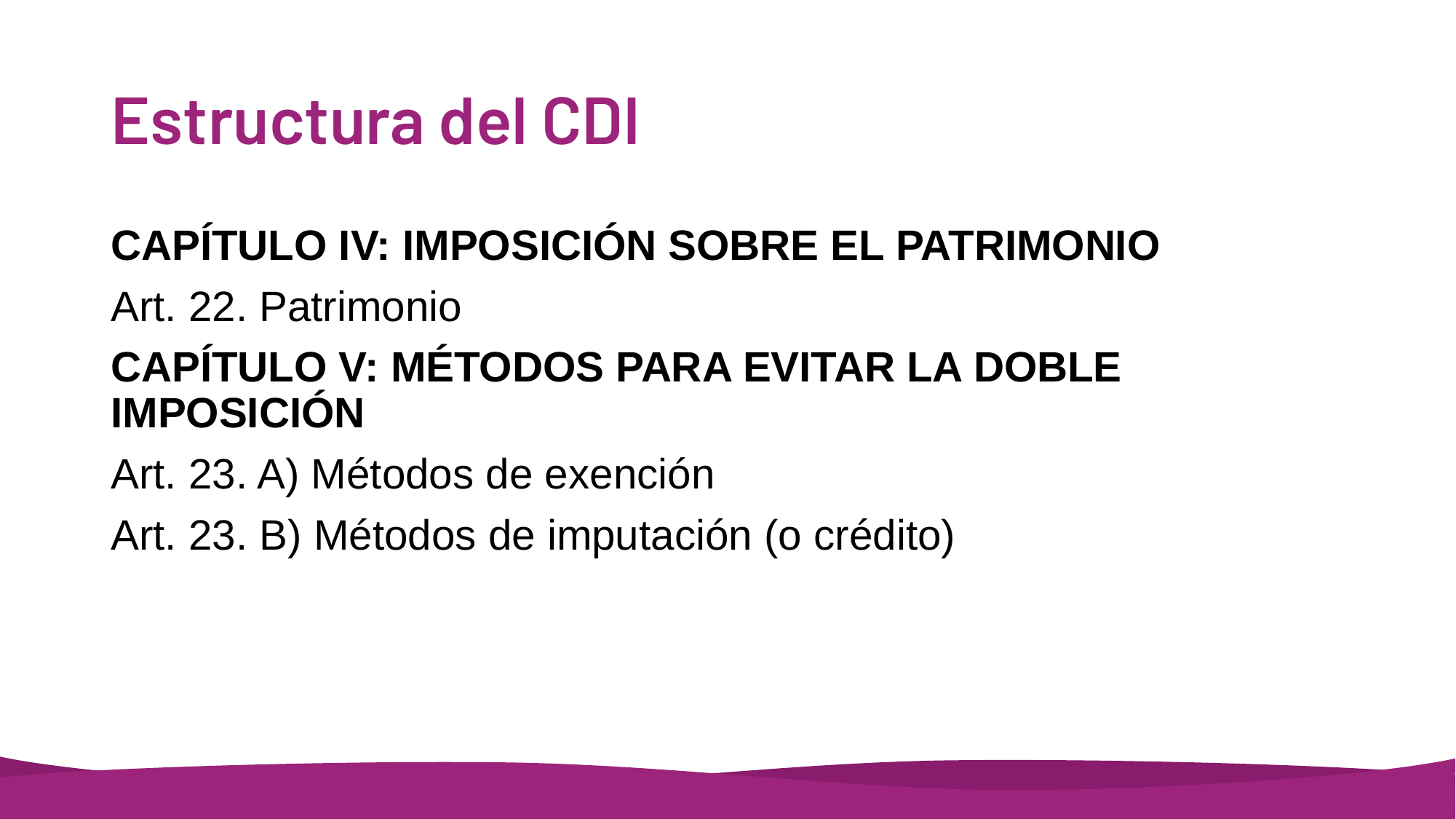

# Estructura del CDI
CAPÍTULO IV: IMPOSICIÓN SOBRE EL PATRIMONIO
Art. 22. Patrimonio
CAPÍTULO V: MÉTODOS PARA EVITAR LA DOBLE IMPOSICIÓN
Art. 23. A) Métodos de exención
Art. 23. B) Métodos de imputación (o crédito)